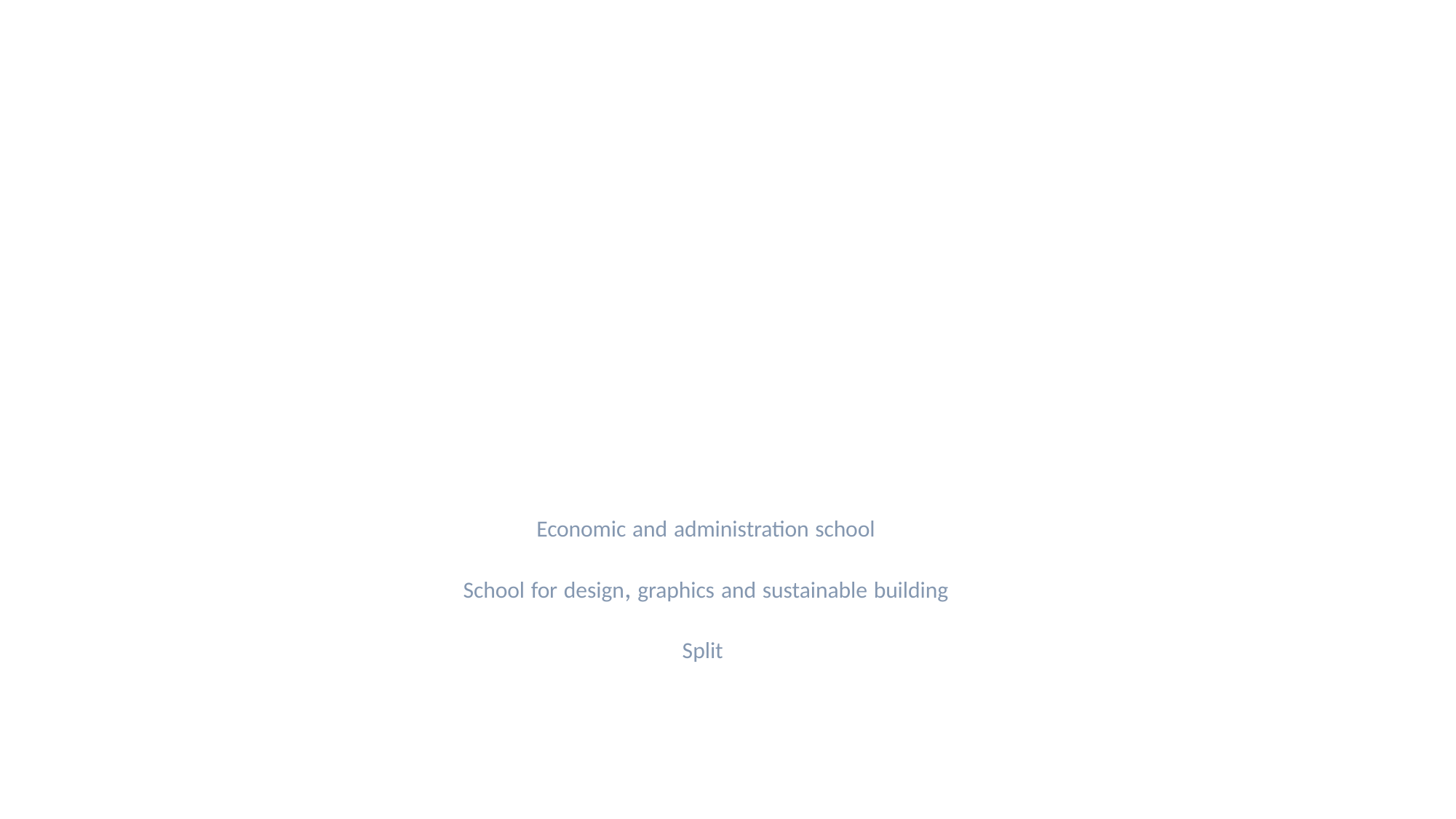

# Economic and administration school School for design, graphics and sustainable building Split